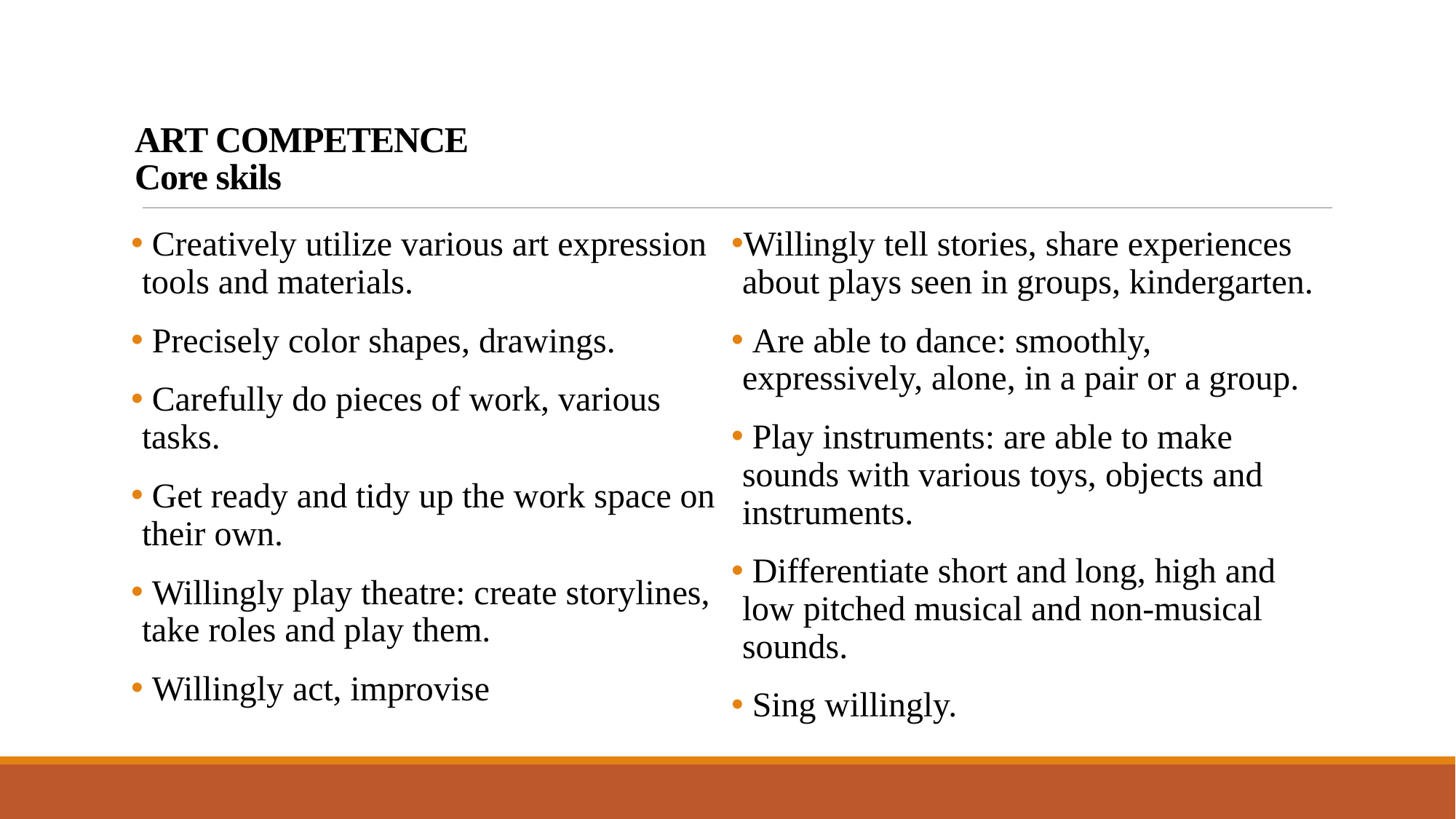

# ART COMPETENCE Core skils
 Creatively utilize various art expression tools and materials.
 Precisely color shapes, drawings.
 Carefully do pieces of work, various tasks.
 Get ready and tidy up the work space on their own.
 Willingly play theatre: create storylines, take roles and play them.
 Willingly act, improvise

Willingly tell stories, share experiences about plays seen in groups, kindergarten.
 Are able to dance: smoothly, expressively, alone, in a pair or a group.
 Play instruments: are able to make sounds with various toys, objects and instruments.
 Differentiate short and long, high and low pitched musical and non-musical sounds.
 Sing willingly.